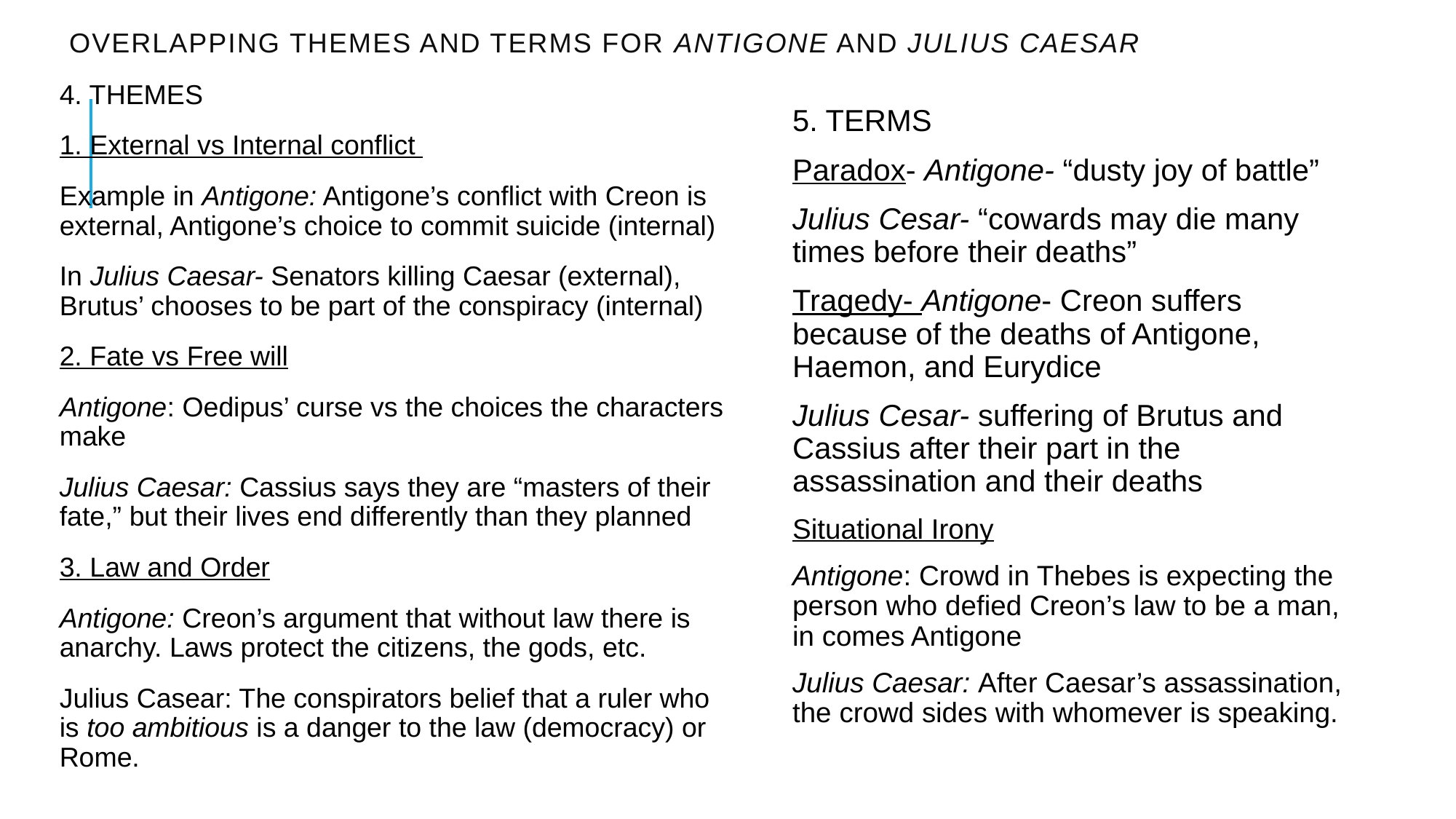

# Overlapping themes and terms for Antigone and Julius Caesar
4. THEMES
1. External vs Internal conflict
Example in Antigone: Antigone’s conflict with Creon is external, Antigone’s choice to commit suicide (internal)
In Julius Caesar- Senators killing Caesar (external), Brutus’ chooses to be part of the conspiracy (internal)
2. Fate vs Free will
Antigone: Oedipus’ curse vs the choices the characters make
Julius Caesar: Cassius says they are “masters of their fate,” but their lives end differently than they planned
3. Law and Order
Antigone: Creon’s argument that without law there is anarchy. Laws protect the citizens, the gods, etc.
Julius Casear: The conspirators belief that a ruler who is too ambitious is a danger to the law (democracy) or Rome.
5. TERMS
Paradox- Antigone- “dusty joy of battle”
Julius Cesar- “cowards may die many times before their deaths”
Tragedy- Antigone- Creon suffers because of the deaths of Antigone, Haemon, and Eurydice
Julius Cesar- suffering of Brutus and Cassius after their part in the assassination and their deaths
Situational Irony
Antigone: Crowd in Thebes is expecting the person who defied Creon’s law to be a man, in comes Antigone
Julius Caesar: After Caesar’s assassination, the crowd sides with whomever is speaking.